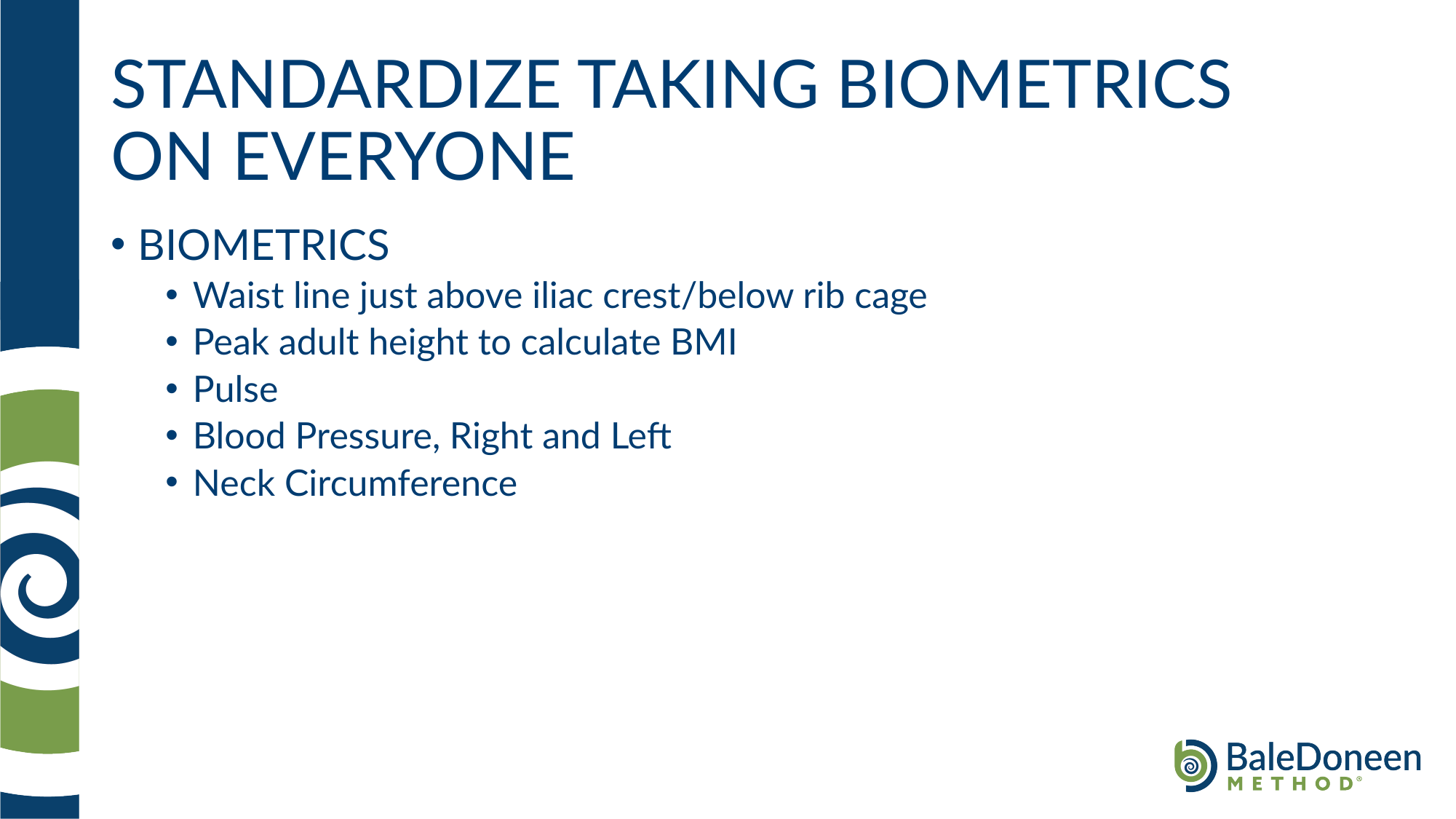

# STANDARDIZE TAKING BIOMETRICS ON EVERYONE
BIOMETRICS
Waist line just above iliac crest/below rib cage
Peak adult height to calculate BMI
Pulse
Blood Pressure, Right and Left
Neck Circumference